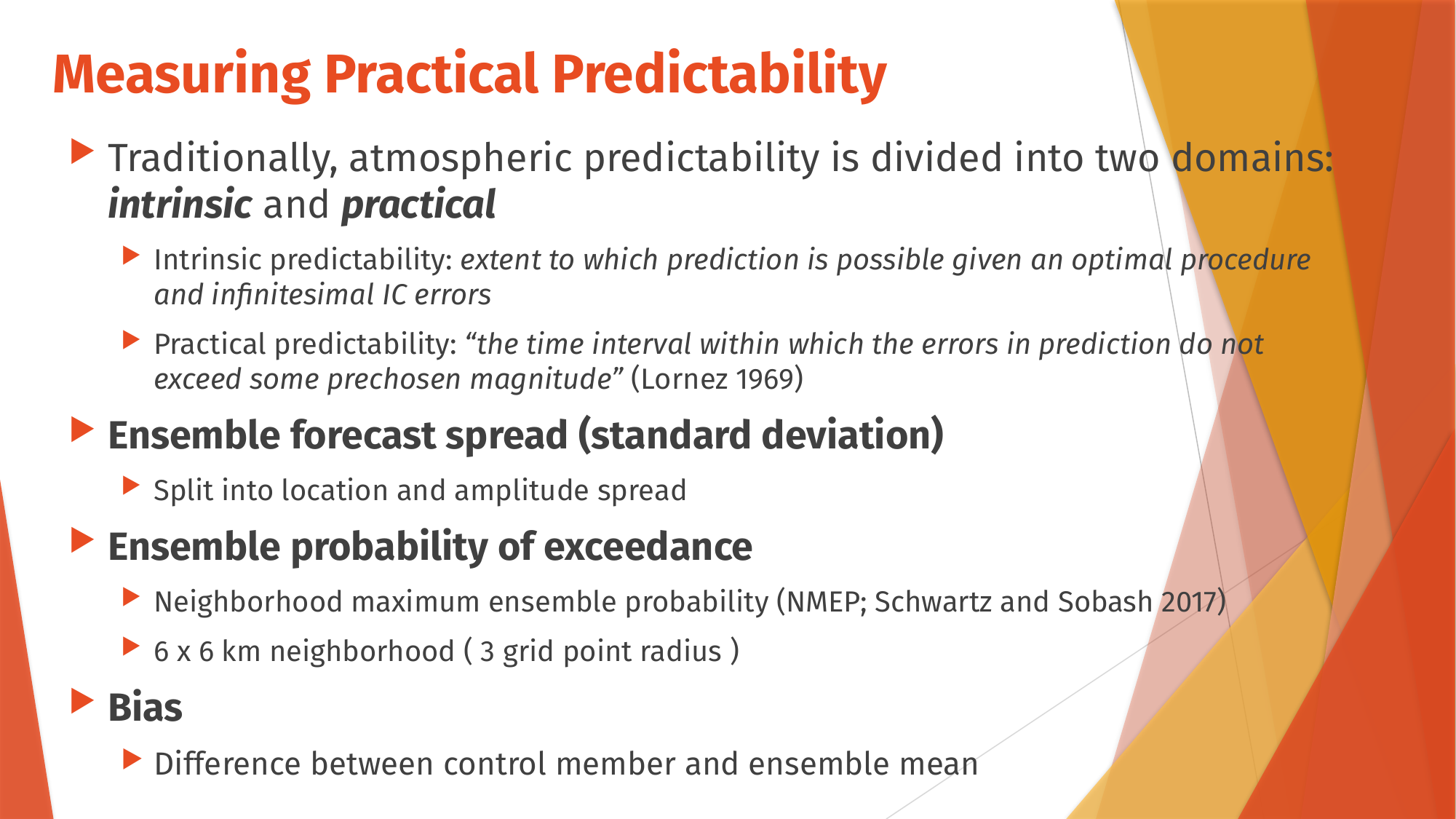

# Measuring Practical Predictability
Traditionally, atmospheric predictability is divided into two domains: intrinsic and practical
Intrinsic predictability: extent to which prediction is possible given an optimal procedure and infinitesimal IC errors
Practical predictability: “the time interval within which the errors in prediction do not exceed some prechosen magnitude” (Lornez 1969)
Ensemble forecast spread (standard deviation)
Split into location and amplitude spread
Ensemble probability of exceedance
Neighborhood maximum ensemble probability (NMEP; Schwartz and Sobash 2017)
6 x 6 km neighborhood ( 3 grid point radius )
Bias
Difference between control member and ensemble mean